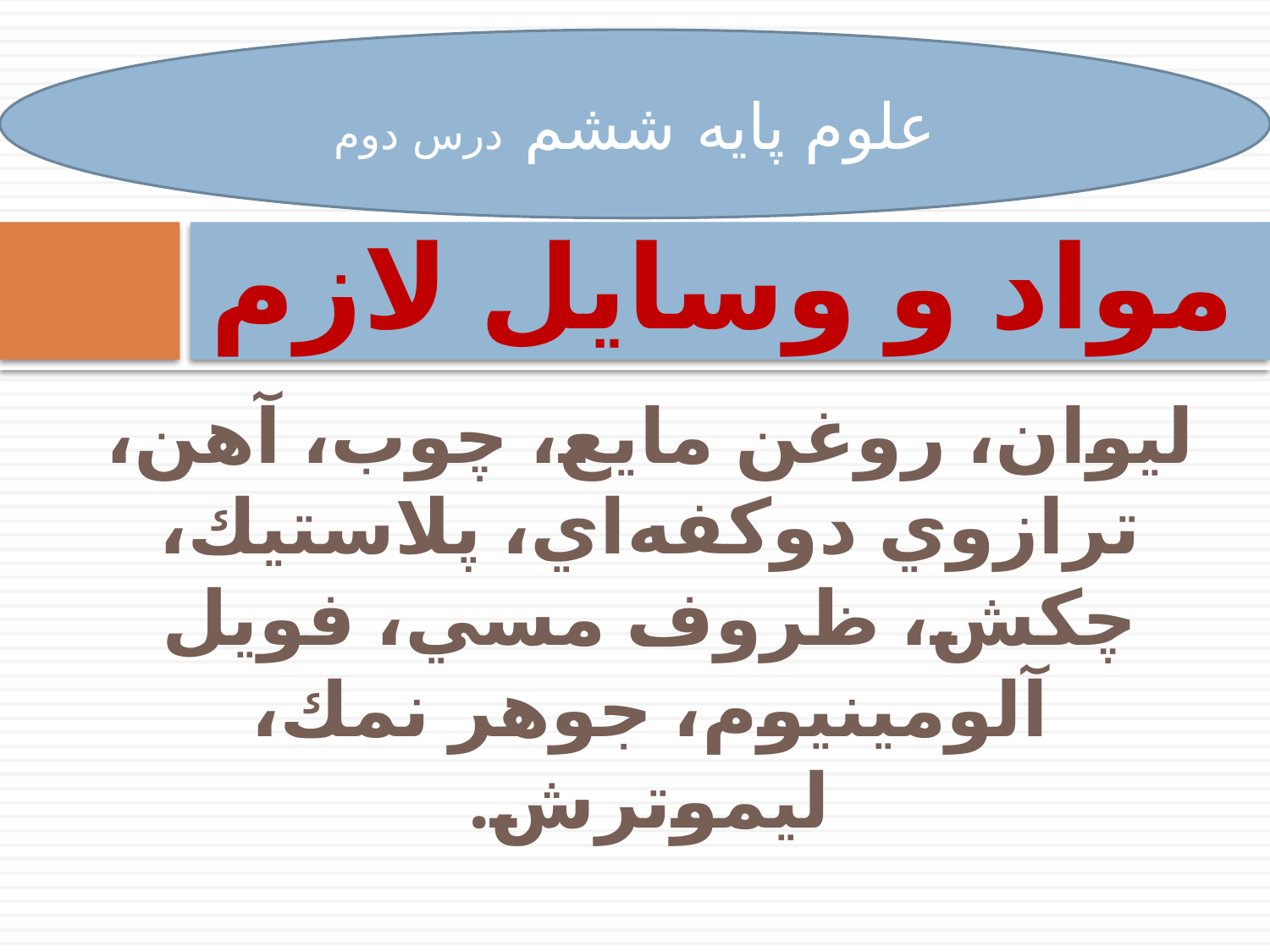

علوم پایه ششم درس دوم
# مواد و وسايل لازم
ليوان، روغن مايع، چوب، آهن، ترازوي دوكفه‌اي، پلاستيك، چكش، ظروف مسي، فويل آلومينيوم، جوهر نمك، ليموترش.